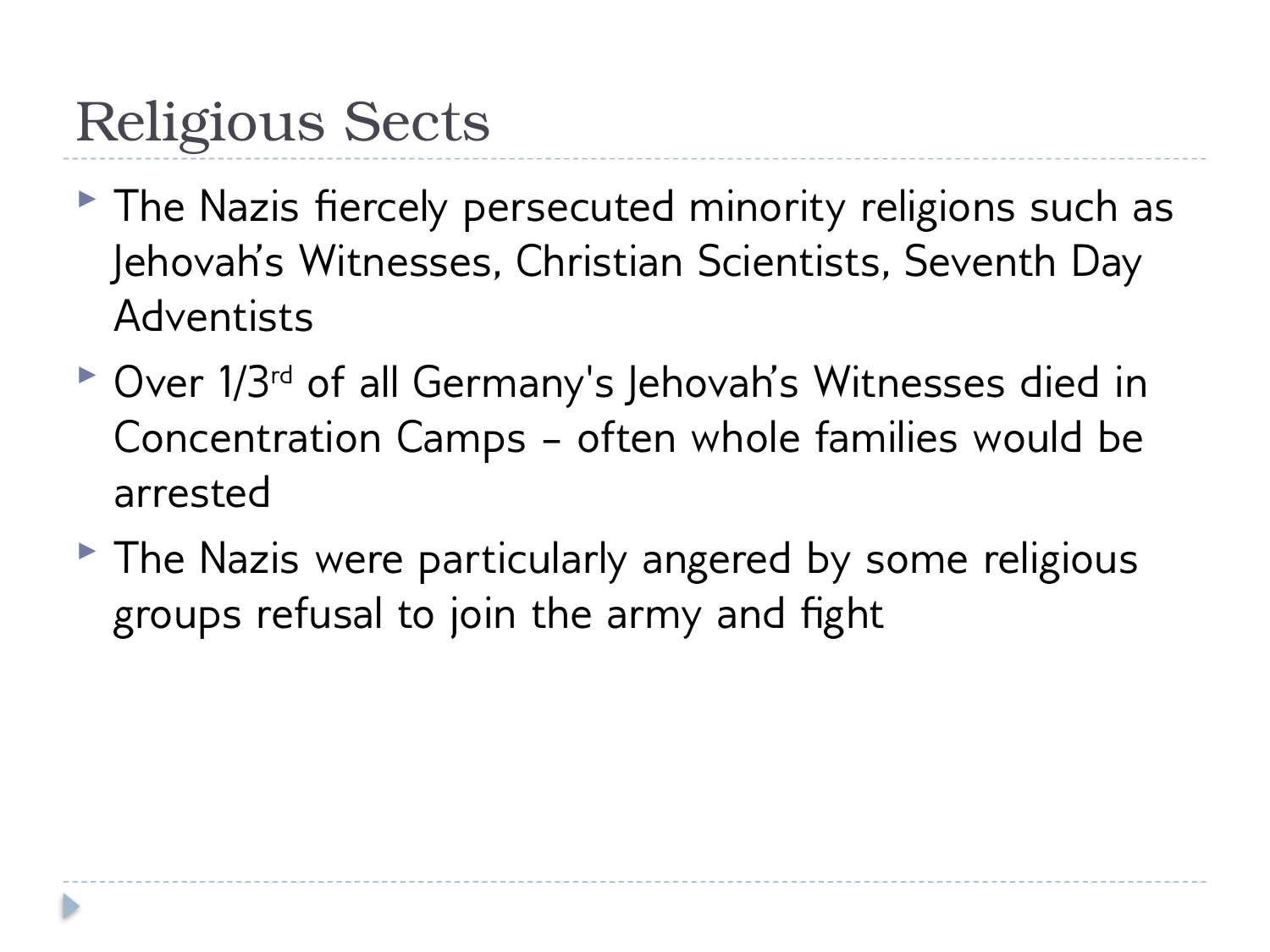

# Religious Sects
The Nazis fiercely persecuted minority religions such as Jehovah’s Witnesses, Christian Scientists, Seventh Day Adventists
Over 1/3rd of all Germany's Jehovah’s Witnesses died in Concentration Camps – often whole families would be arrested
The Nazis were particularly angered by some religious groups refusal to join the army and fight